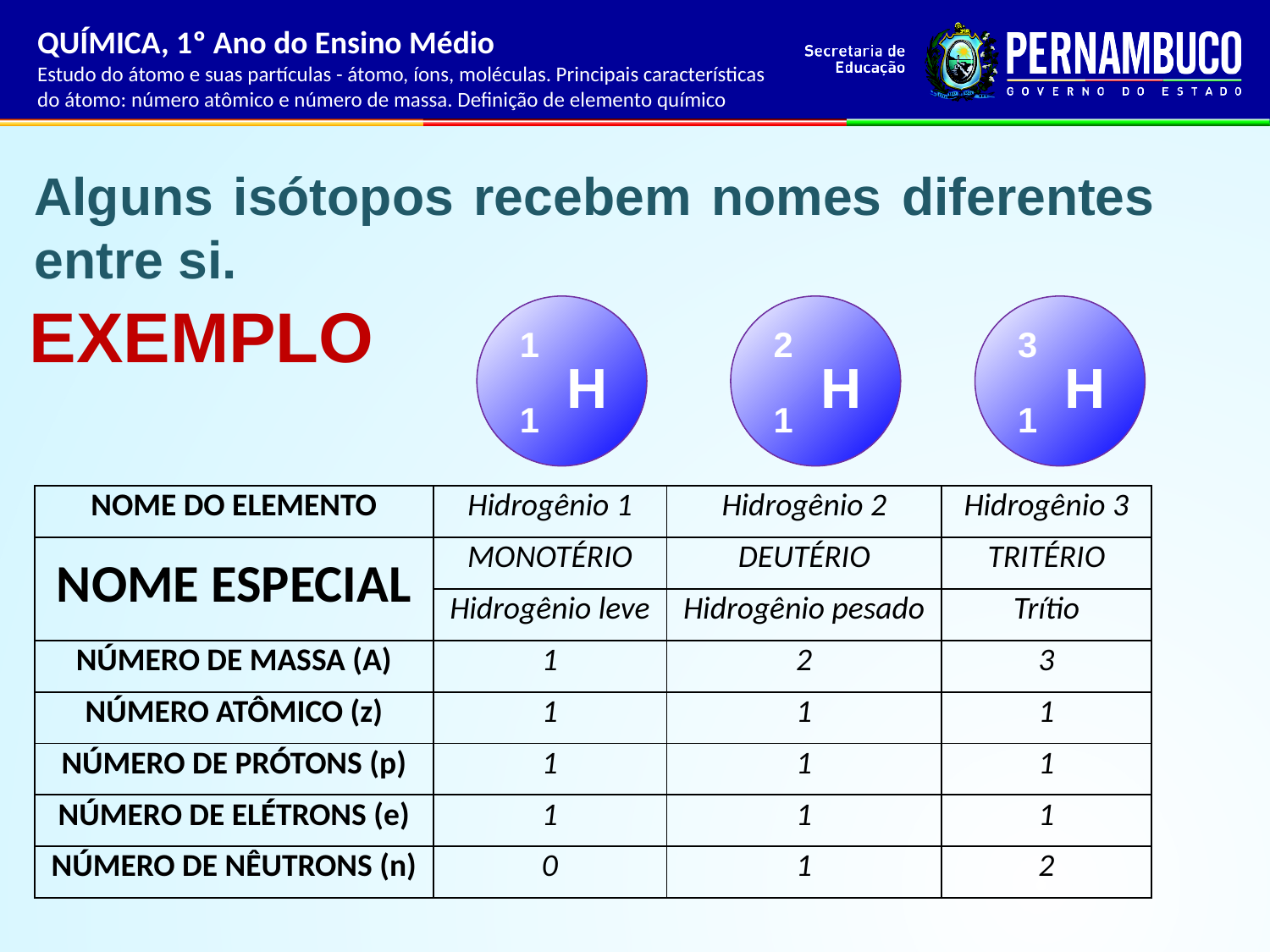

Alguns isótopos recebem nomes diferentes entre si.
EXEMPLO

1
H
1

2
H
1

3
H
1
| NOME DO ELEMENTO | Hidrogênio 1 | Hidrogênio 2 | Hidrogênio 3 |
| --- | --- | --- | --- |
| NOME ESPECIAL | MONOTÉRIO | DEUTÉRIO | TRITÉRIO |
|  | Hidrogênio leve | Hidrogênio pesado | Trítio |
| NÚMERO DE MASSA (A) | 1 | 2 | 3 |
| NÚMERO ATÔMICO (z) | 1 | 1 | 1 |
| NÚMERO DE PRÓTONS (p) | 1 | 1 | 1 |
| NÚMERO DE ELÉTRONS (e) | 1 | 1 | 1 |
| NÚMERO DE NÊUTRONS (n) | 0 | 1 | 2 |